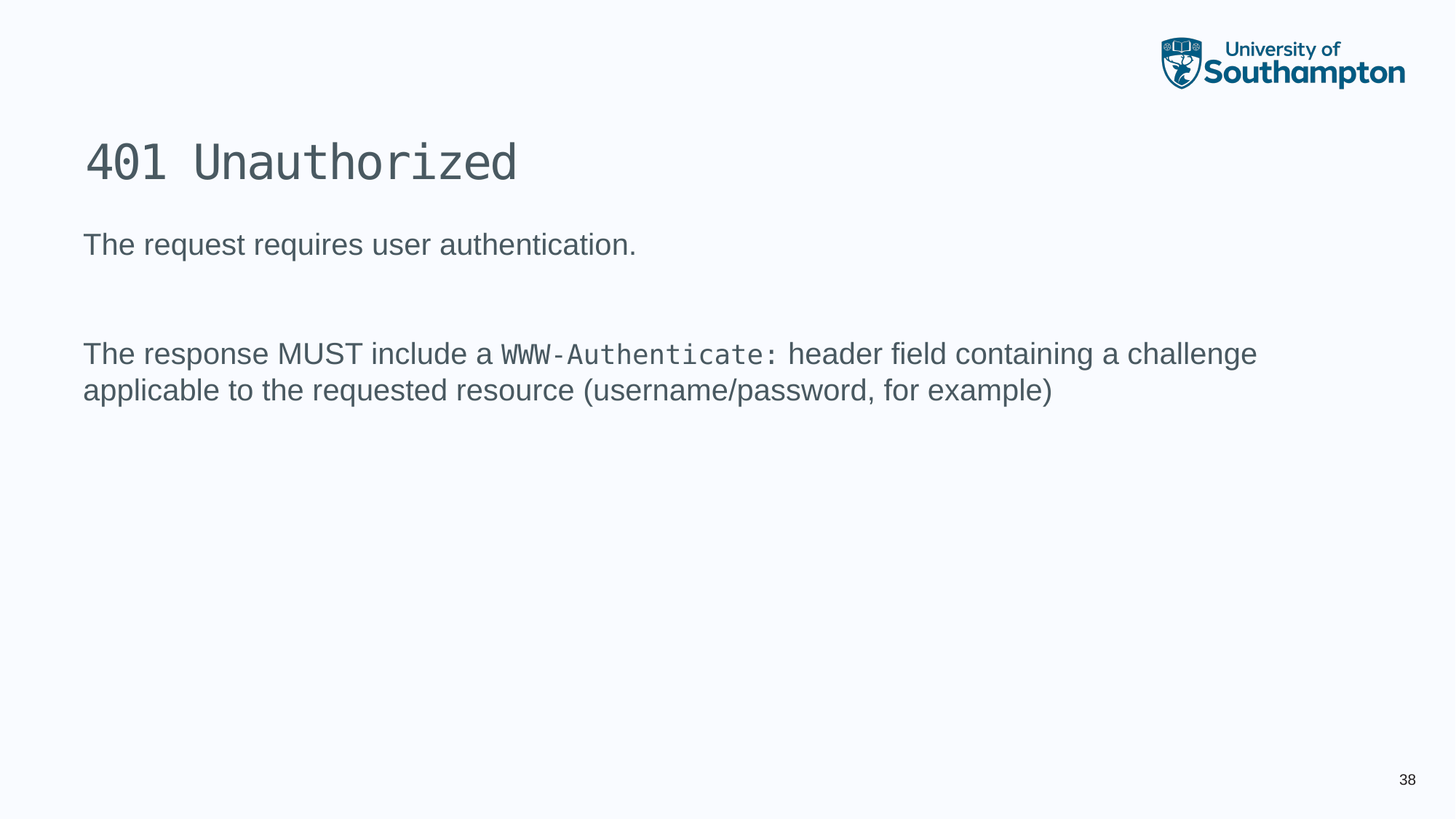

# 401 Unauthorized
The request requires user authentication.

The response MUST include a WWW-Authenticate: header field containing a challenge applicable to the requested resource (username/password, for example)